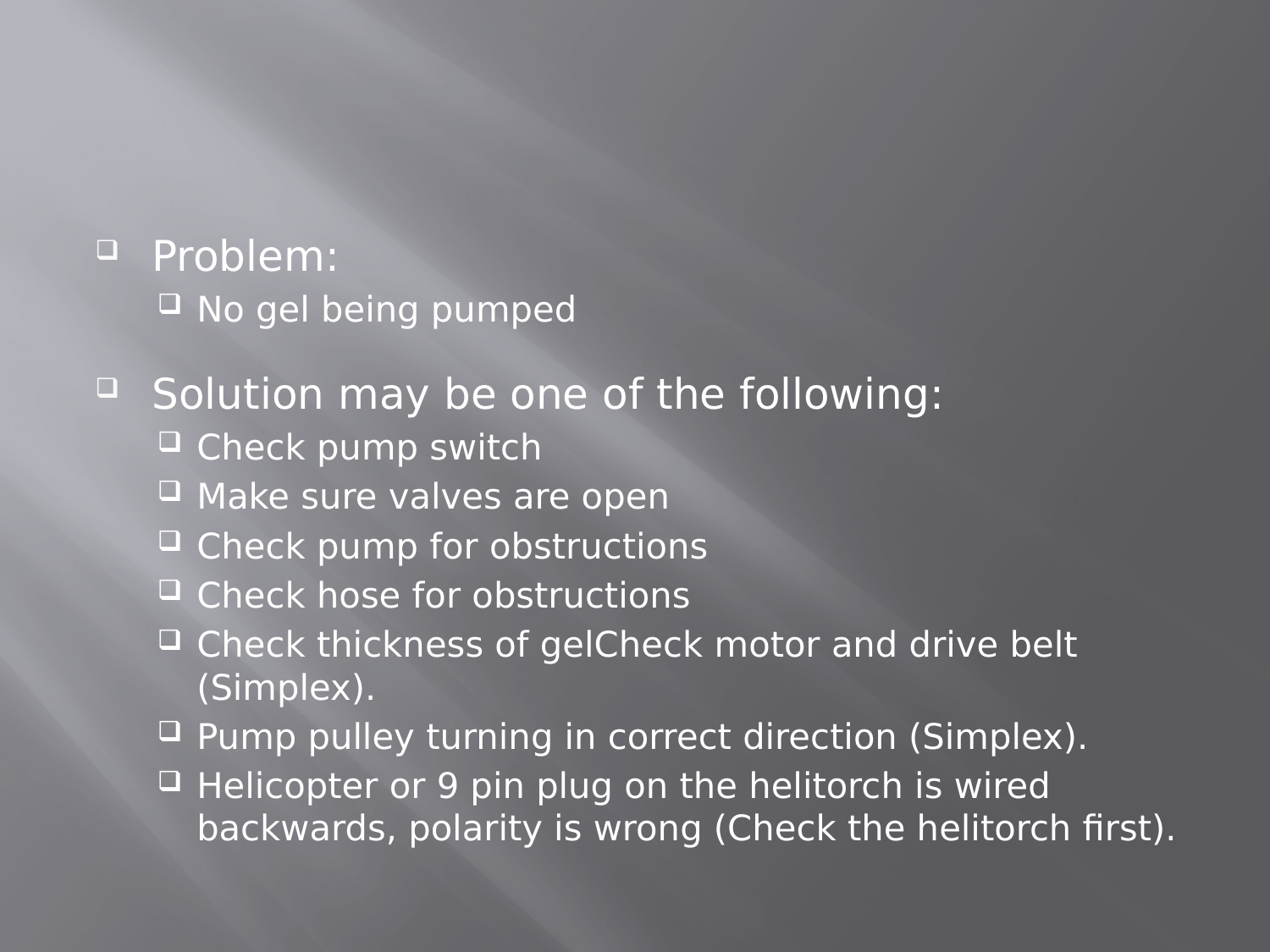

#
Problem:
No gel being pumped

Solution may be one of the following:
Check pump switch
Make sure valves are open
Check pump for obstructions
Check hose for obstructions
Check thickness of gelCheck motor and drive belt (Simplex).
Pump pulley turning in correct direction (Simplex).
Helicopter or 9 pin plug on the helitorch is wired backwards, polarity is wrong (Check the helitorch first).